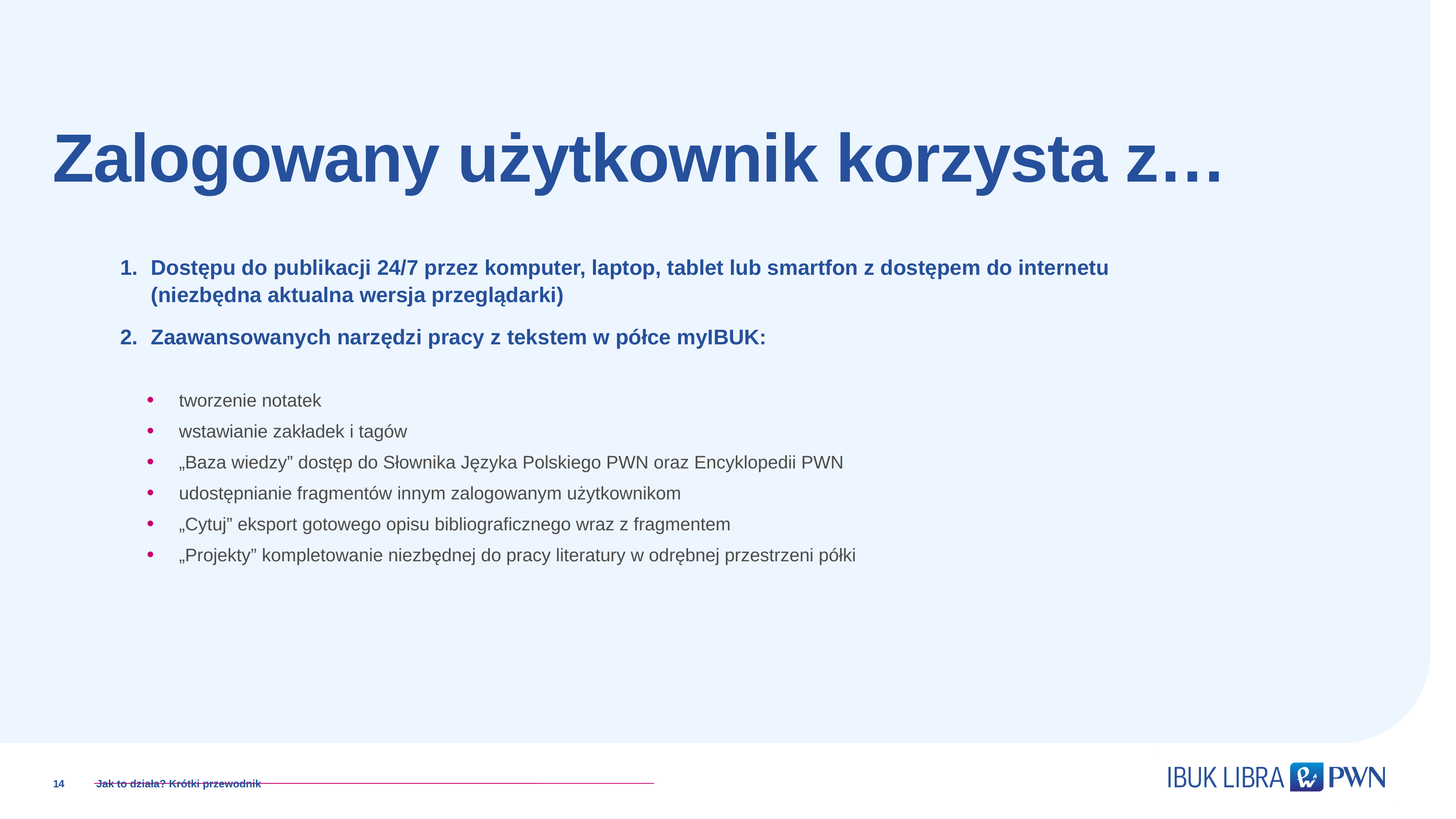

# Zalogowany użytkownik korzysta z…
Dostępu do publikacji 24/7 przez komputer, laptop, tablet lub smartfon z dostępem do internetu (niezbędna aktualna wersja przeglądarki)
Zaawansowanych narzędzi pracy z tekstem w półce myIBUK:

tworzenie notatek
wstawianie zakładek i tagów
„Baza wiedzy” dostęp do Słownika Języka Polskiego PWN oraz Encyklopedii PWN
udostępnianie fragmentów innym zalogowanym użytkownikom
„Cytuj” eksport gotowego opisu bibliograficznego wraz z fragmentem
„Projekty” kompletowanie niezbędnej do pracy literatury w odrębnej przestrzeni półki

Jak to działa? Krótki przewodnik
14